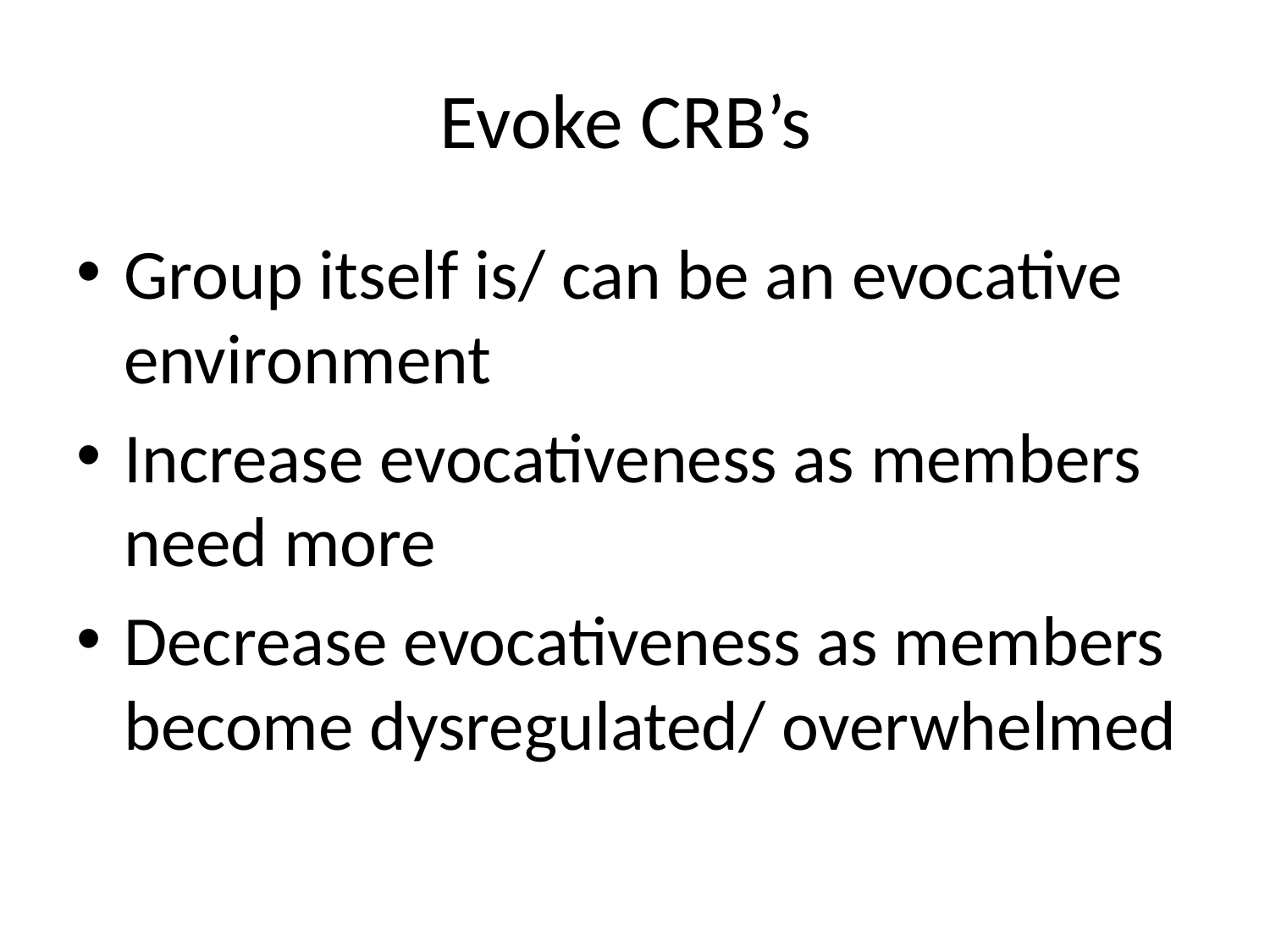

# Evoke CRB’s
Group itself is/ can be an evocative environment
Increase evocativeness as members need more
Decrease evocativeness as members become dysregulated/ overwhelmed